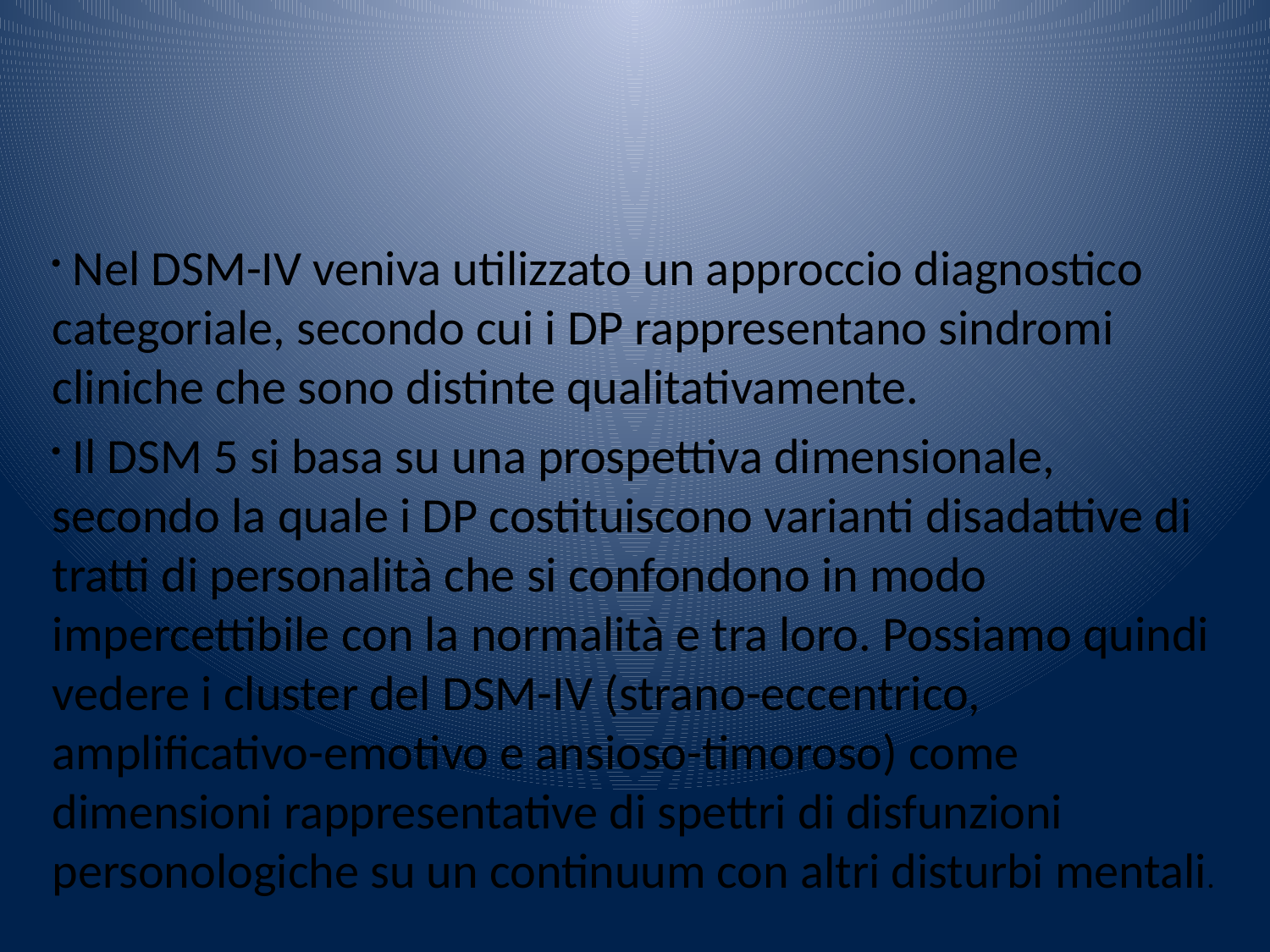

Nel DSM-IV veniva utilizzato un approccio diagnostico categoriale, secondo cui i DP rappresentano sindromi cliniche che sono distinte qualitativamente.
 Il DSM 5 si basa su una prospettiva dimensionale, secondo la quale i DP costituiscono varianti disadattive di tratti di personalità che si confondono in modo impercettibile con la normalità e tra loro. Possiamo quindi vedere i cluster del DSM-IV (strano-eccentrico, amplificativo-emotivo e ansioso-timoroso) come dimensioni rappresentative di spettri di disfunzioni personologiche su un continuum con altri disturbi mentali.